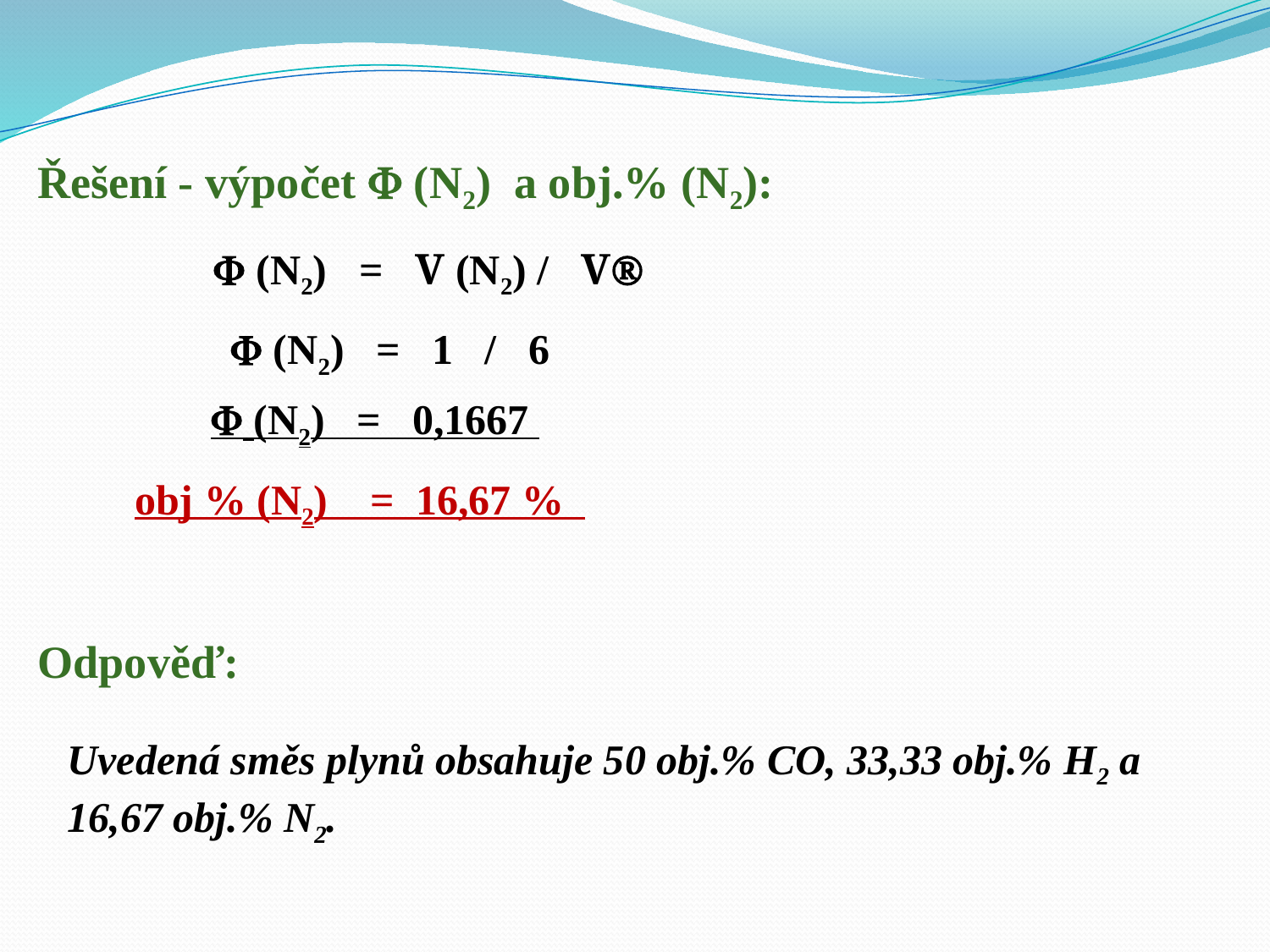

Řešení - výpočet Φ (N2)  a obj.% (N2):
Φ (N2)   =   V (N2) /   V®
Φ (N2)   =   1   /   6
Φ (N2)   =   0,1667
obj % (N2)    =  16,67 %

Odpověď:
Uvedená směs plynů obsahuje 50 obj.% CO, 33,33 obj.% H2 a  16,67 obj.% N2.